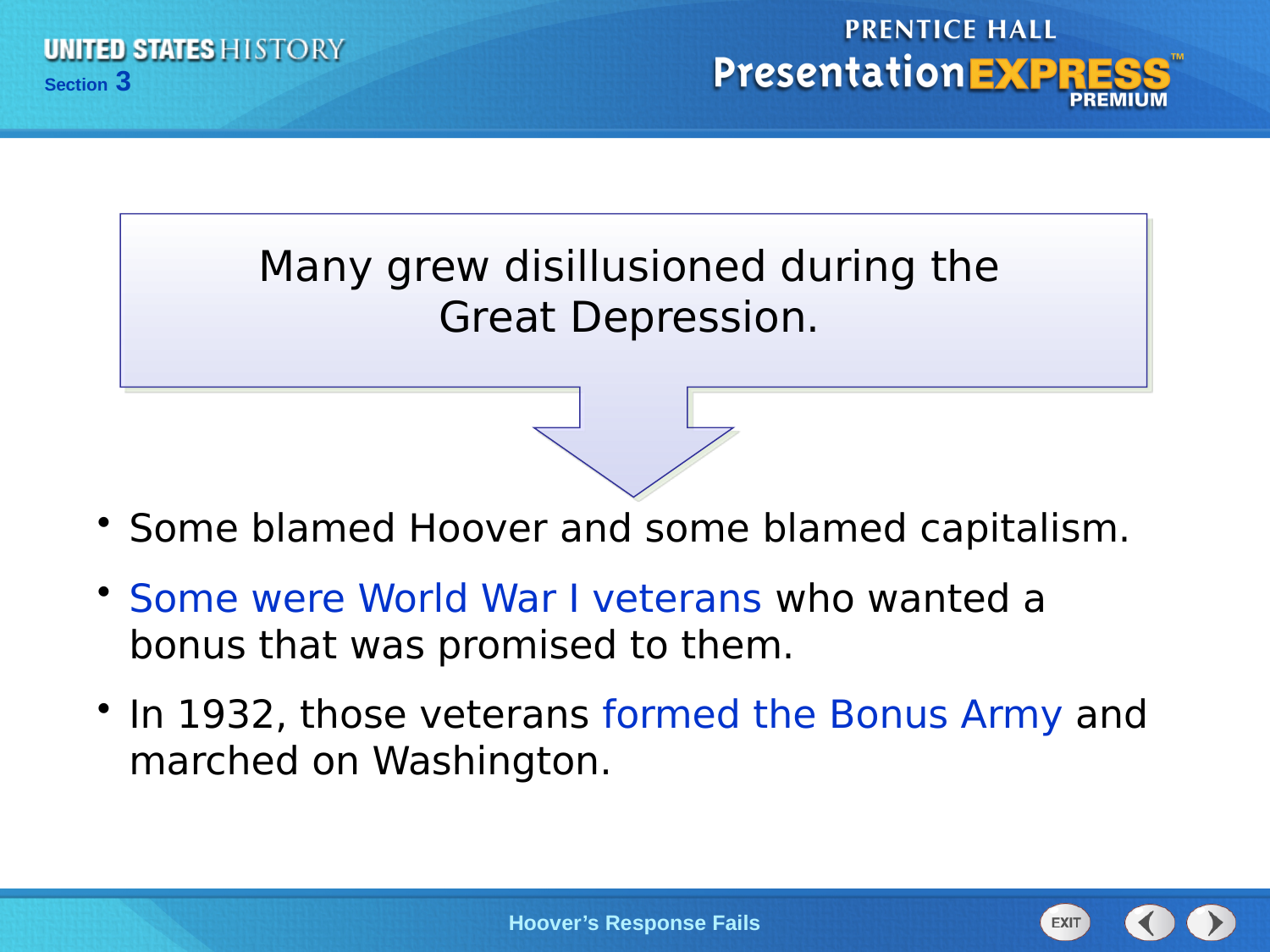

Many grew disillusioned during the Great Depression.
Some blamed Hoover and some blamed capitalism.
Some were World War I veterans who wanted a bonus that was promised to them.
In 1932, those veterans formed the Bonus Army and marched on Washington.